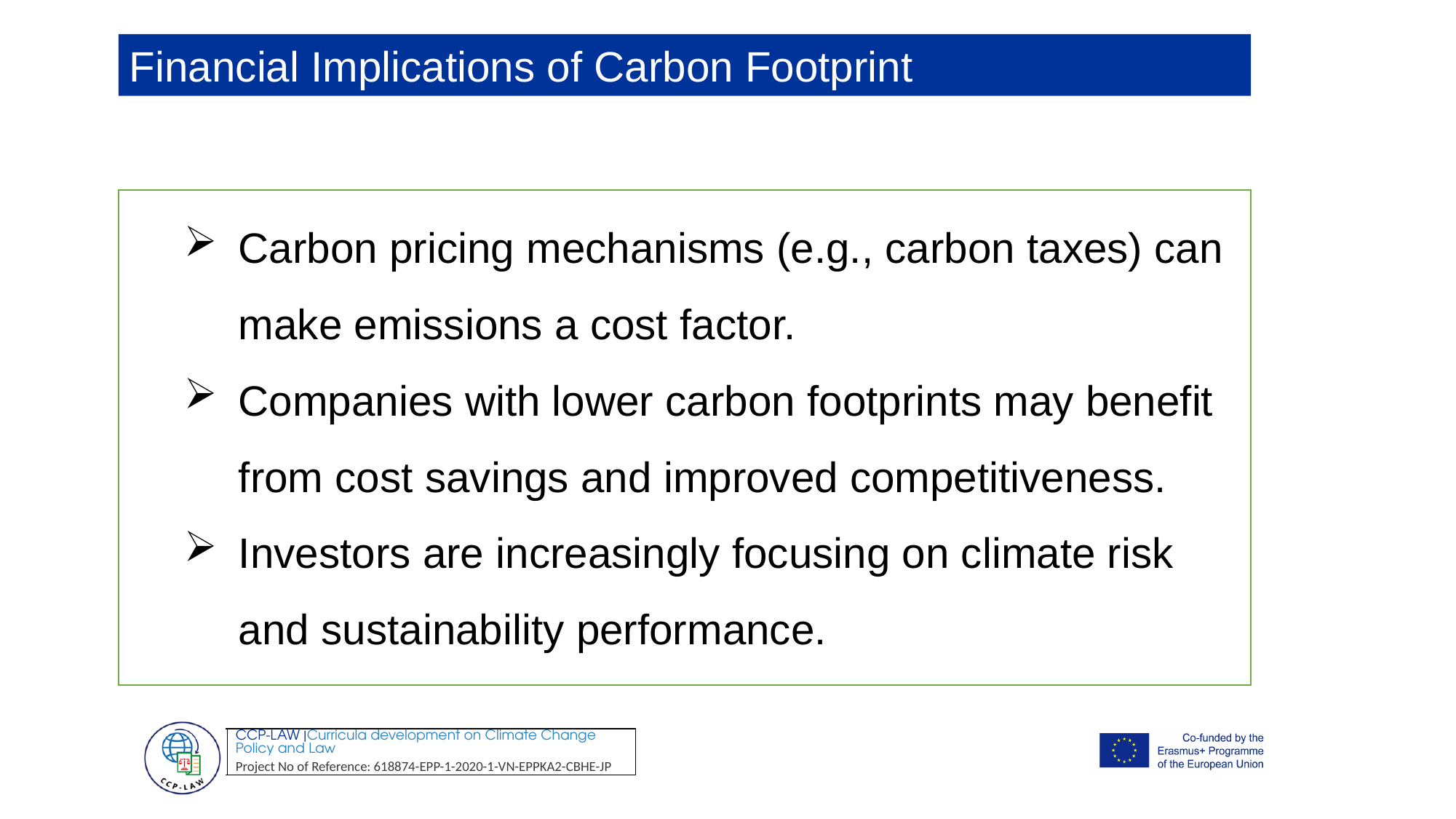

Financial Implications of Carbon Footprint
Carbon pricing mechanisms (e.g., carbon taxes) can make emissions a cost factor.
Companies with lower carbon footprints may benefit from cost savings and improved competitiveness.
Investors are increasingly focusing on climate risk and sustainability performance.